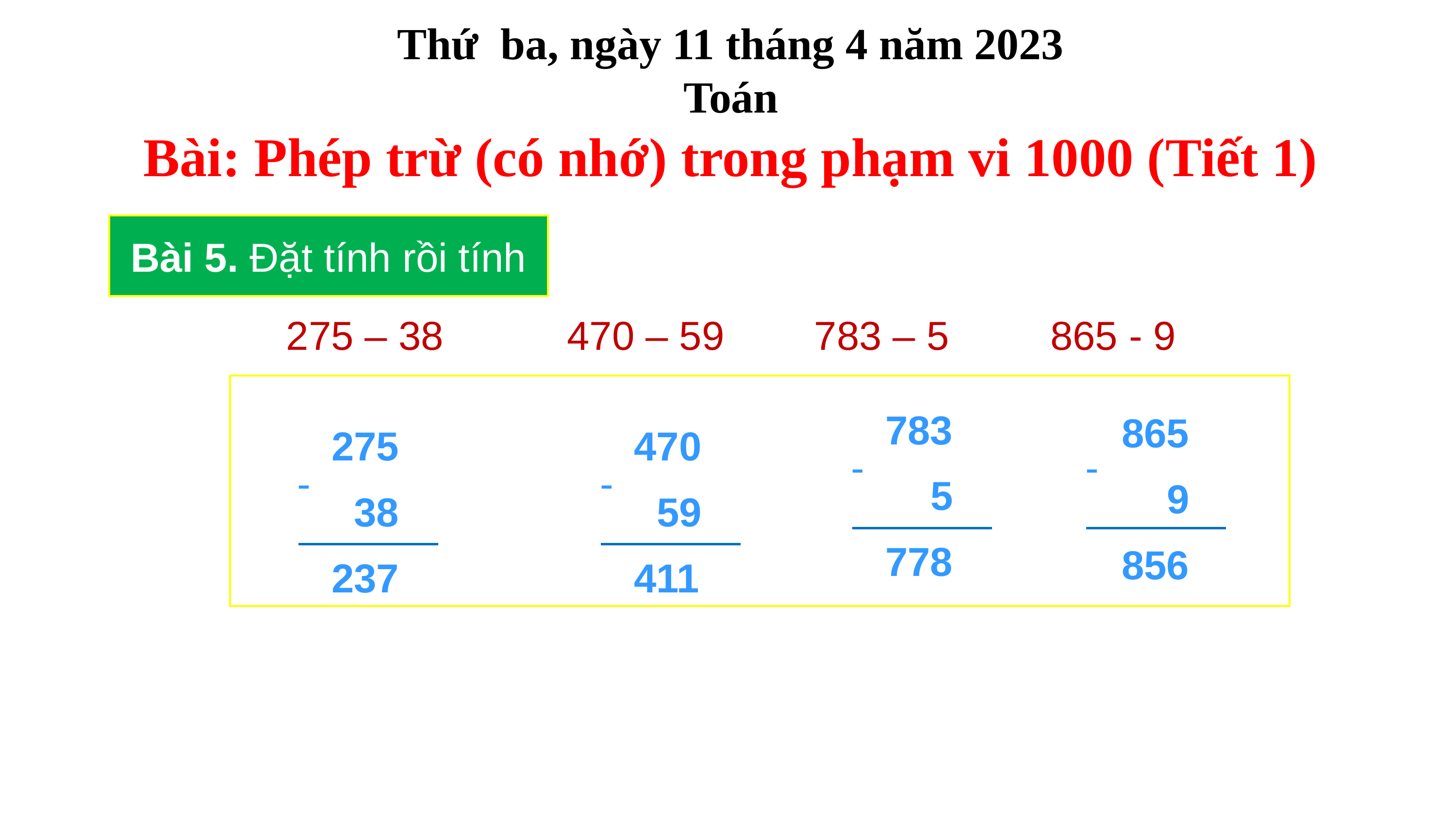

Thứ  ba, ngày 11 tháng 4 năm 2023
Toán
Bài: Phép trừ (có nhớ) trong phạm vi 1000 (Tiết 1)
Bài 5. Đặt tính rồi tính
275 – 38           470 – 59        783 – 5         865 - 9

783
    5
778
-
865
    9
856
-
275
  38
237
-
470
  59
411
-